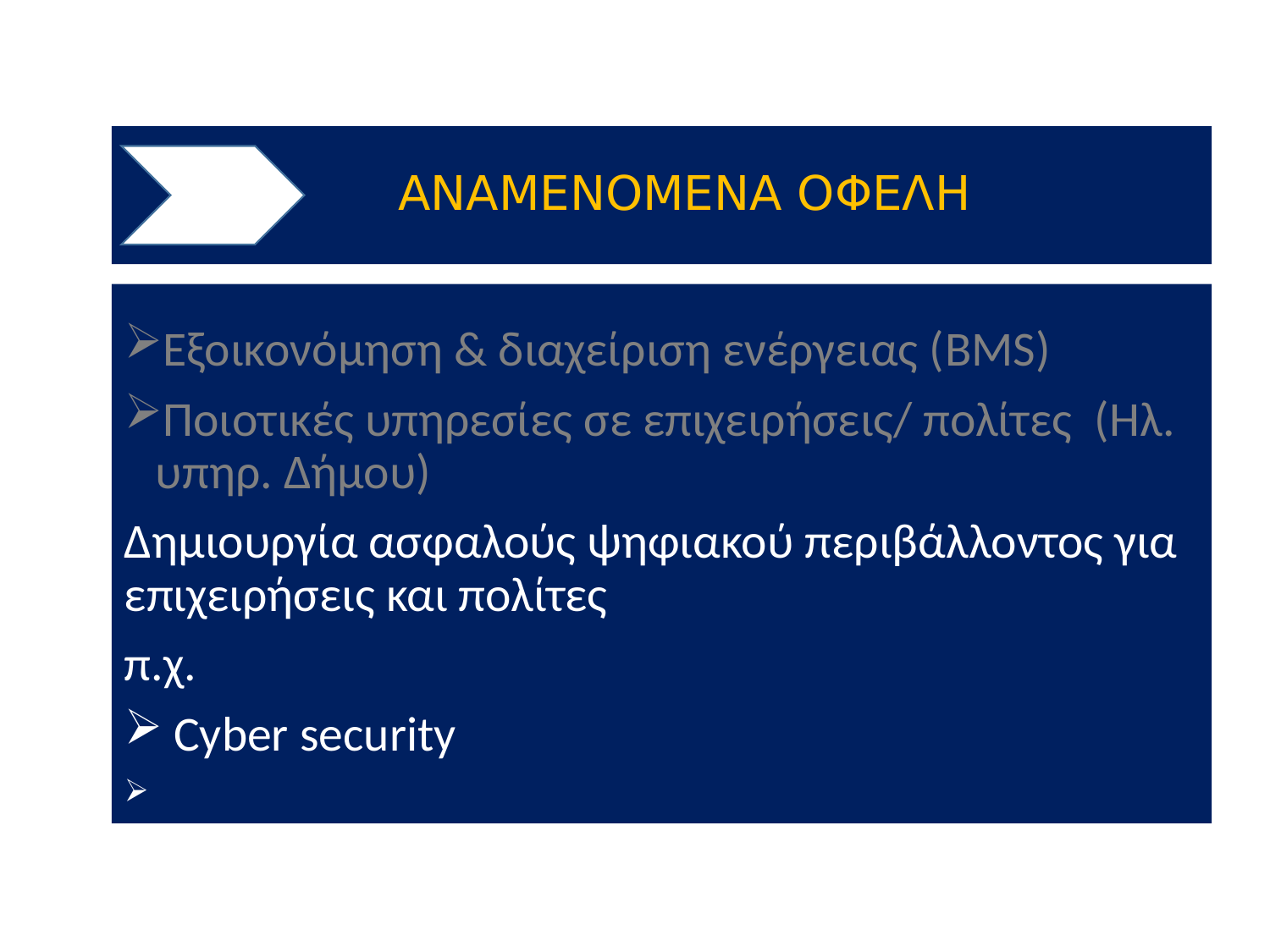

# ΑΝΑΜΕΝΟΜΕΝΑ ΟΦΕΛΗ

Εξοικονόμηση & διαχείριση ενέργειας (BMS)
Ποιοτικές υπηρεσίες σε επιχειρήσεις/ πολίτες  (Hλ. υπηρ. Δήμου)
Δημιουργία ασφαλούς ψηφιακού περιβάλλοντος για επιχειρήσεις και πολίτες
π.χ.
 Cyber security